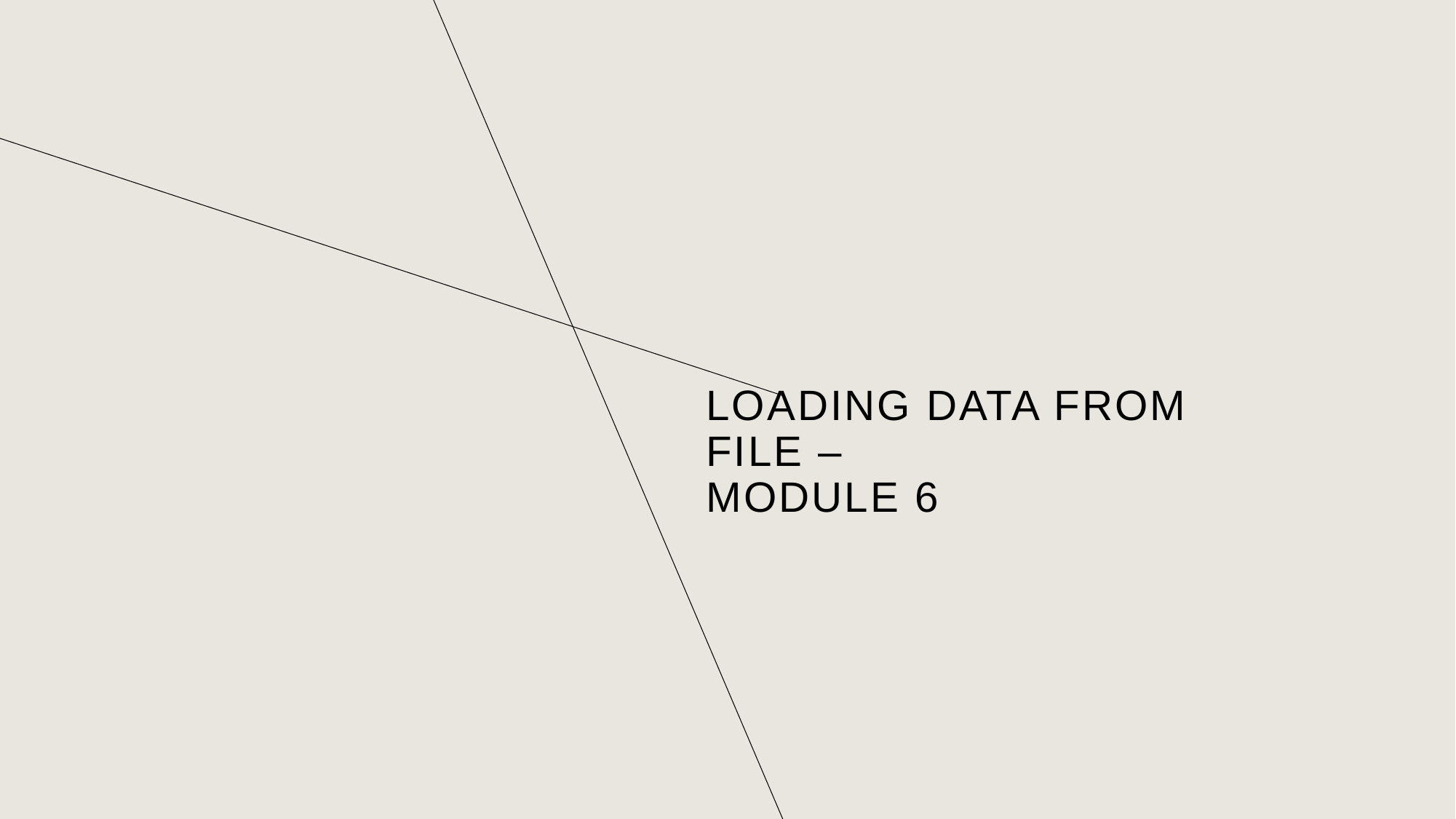

# Loading data from file – Module 6